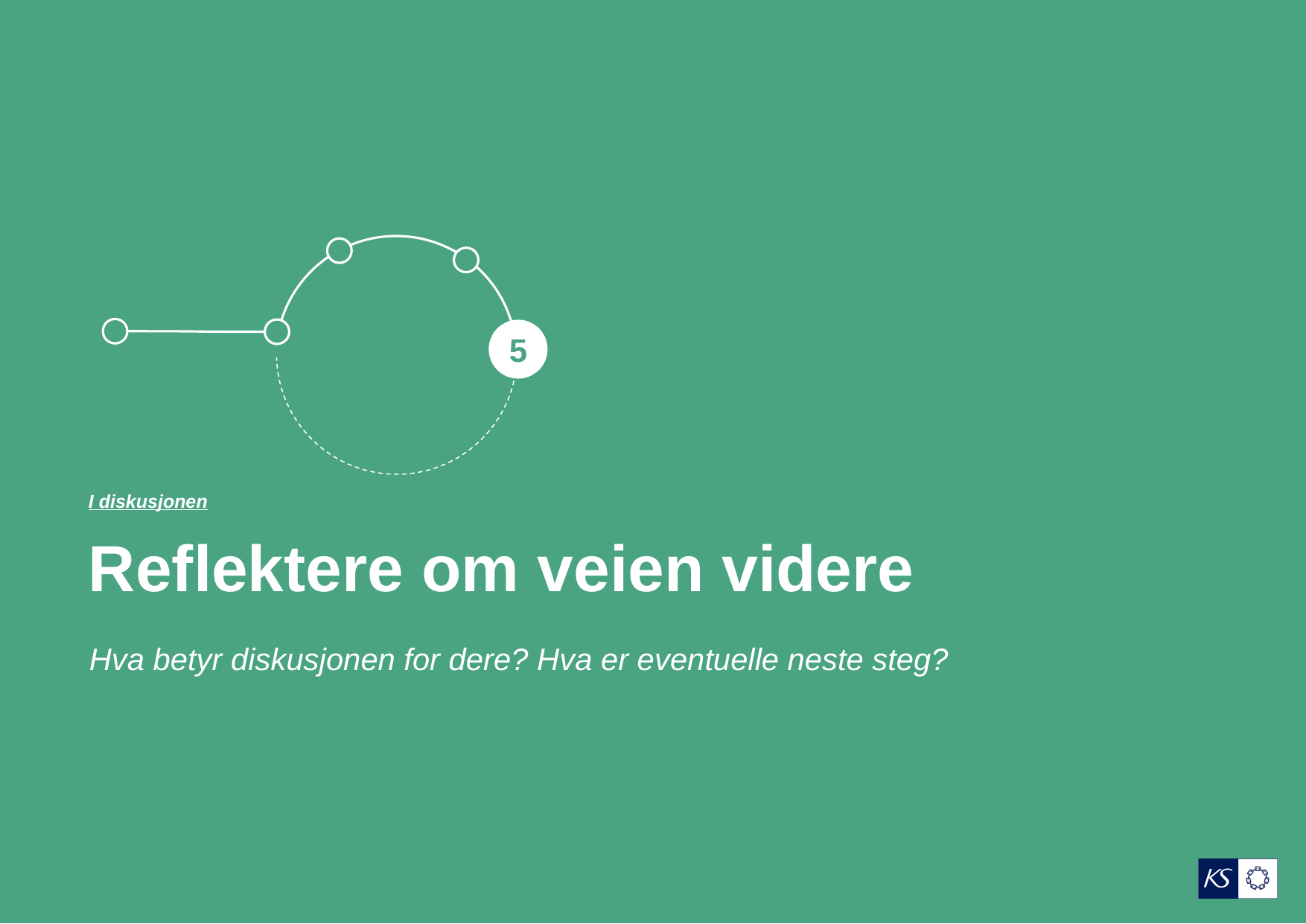

5

I diskusjonen
Reflektere om veien videre
Hva betyr diskusjonen for dere? Hva er eventuelle neste steg?